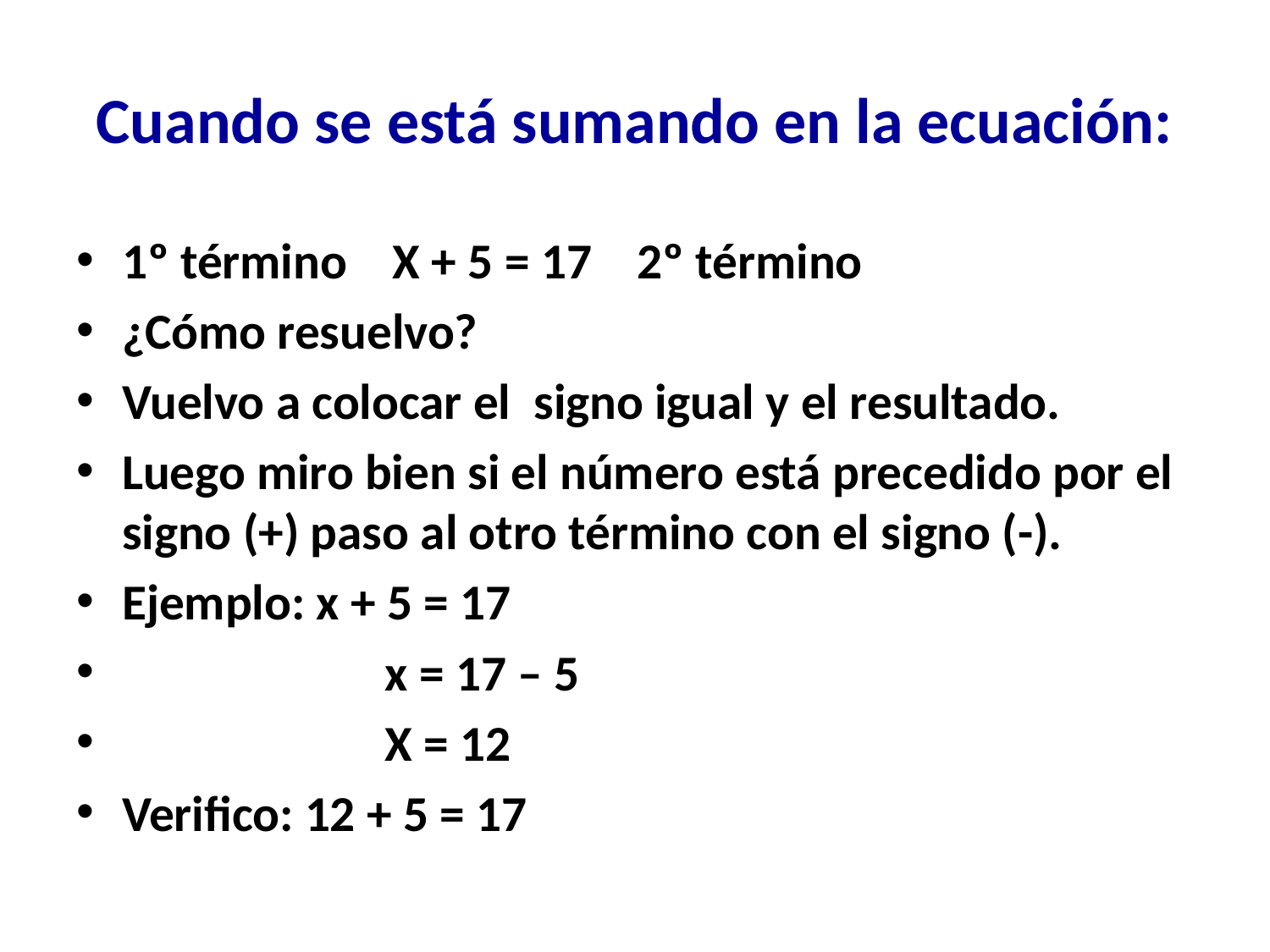

# Cuando se está sumando en la ecuación:
1º término    X + 5 = 17    2º término
¿Cómo resuelvo?
Vuelvo a colocar el  signo igual y el resultado.
Luego miro bien si el número está precedido por el signo (+) paso al otro término con el signo (-).
Ejemplo: x + 5 = 17
                       x = 17 – 5
                       X = 12
Verifico: 12 + 5 = 17